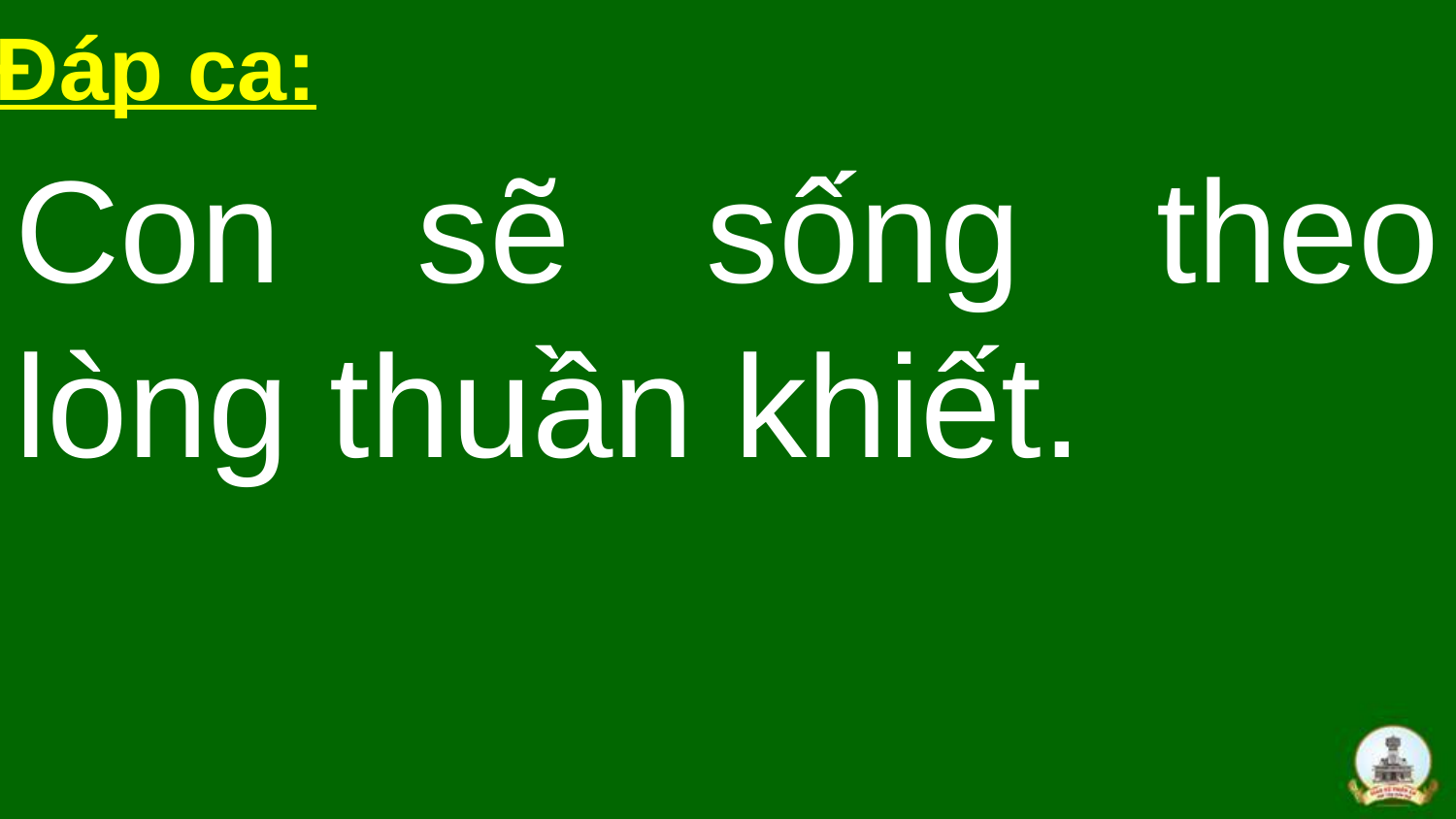

Đáp ca:
Con sẽ sống theo lòng thuần khiết.